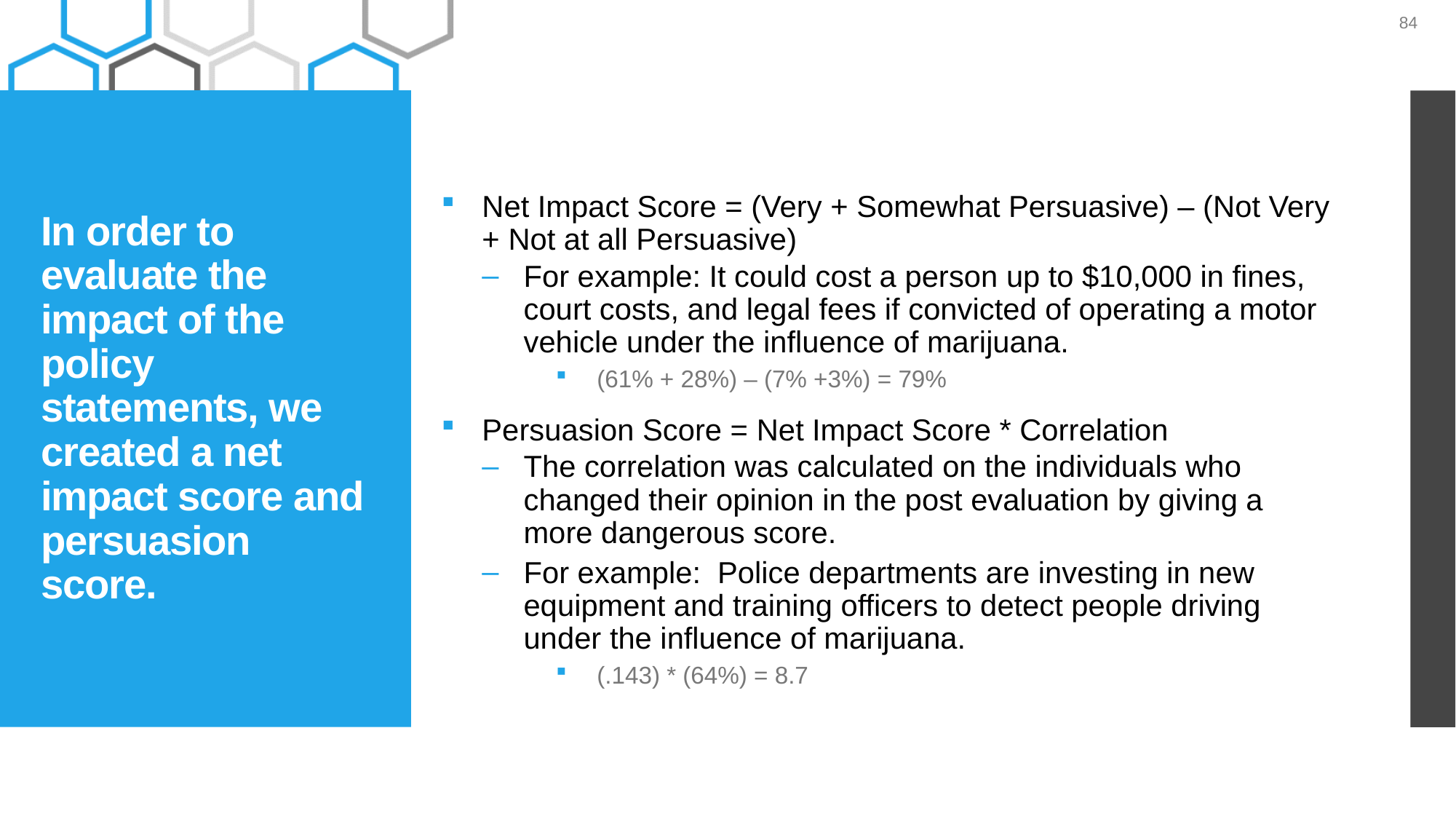

84
Net Impact Score = (Very + Somewhat Persuasive) – (Not Very + Not at all Persuasive)
For example: It could cost a person up to $10,000 in fines, court costs, and legal fees if convicted of operating a motor vehicle under the influence of marijuana.
(61% + 28%) – (7% +3%) = 79%
Persuasion Score = Net Impact Score * Correlation
The correlation was calculated on the individuals who changed their opinion in the post evaluation by giving a more dangerous score.
For example:  Police departments are investing in new equipment and training officers to detect people driving under the influence of marijuana.
(.143) * (64%) = 8.7
# In order to evaluate the impact of the policy statements, we created a net impact score and persuasion score.